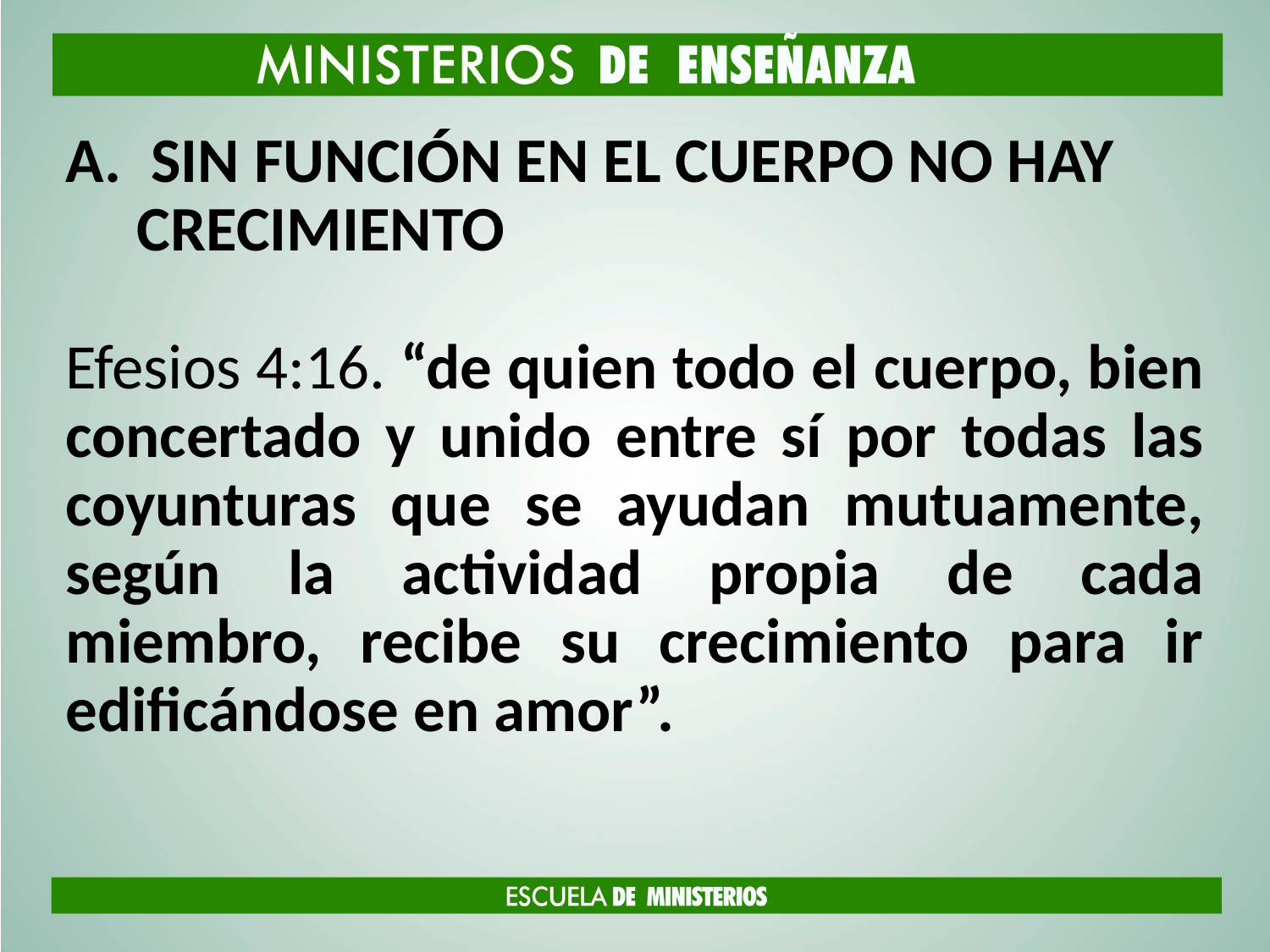

SIN FUNCIÓN EN EL CUERPO NO HAY CRECIMIENTO

Efesios 4:16. “de quien todo el cuerpo, bien concertado y unido entre sí por todas las coyunturas que se ayudan mutuamente, según la actividad propia de cada miembro, recibe su crecimiento para ir edificándose en amor”.